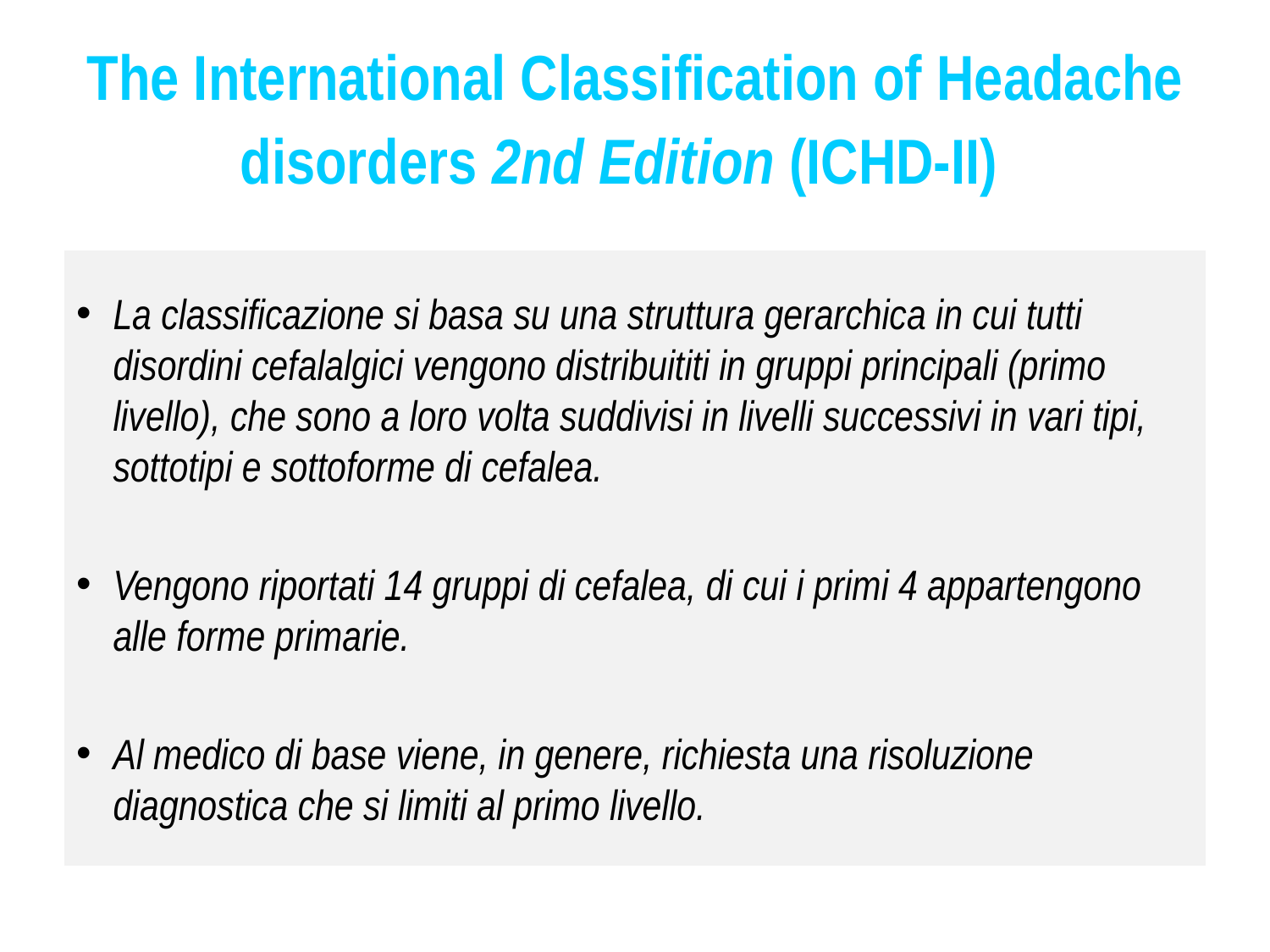

The International Classification of Headache disorders 2nd Edition (ICHD-II)
La classificazione si basa su una struttura gerarchica in cui tutti disordini cefalalgici vengono distribuititi in gruppi principali (primo livello), che sono a loro volta suddivisi in livelli successivi in vari tipi, sottotipi e sottoforme di cefalea.

Vengono riportati 14 gruppi di cefalea, di cui i primi 4 appartengono alle forme primarie.

Al medico di base viene, in genere, richiesta una risoluzione diagnostica che si limiti al primo livello.